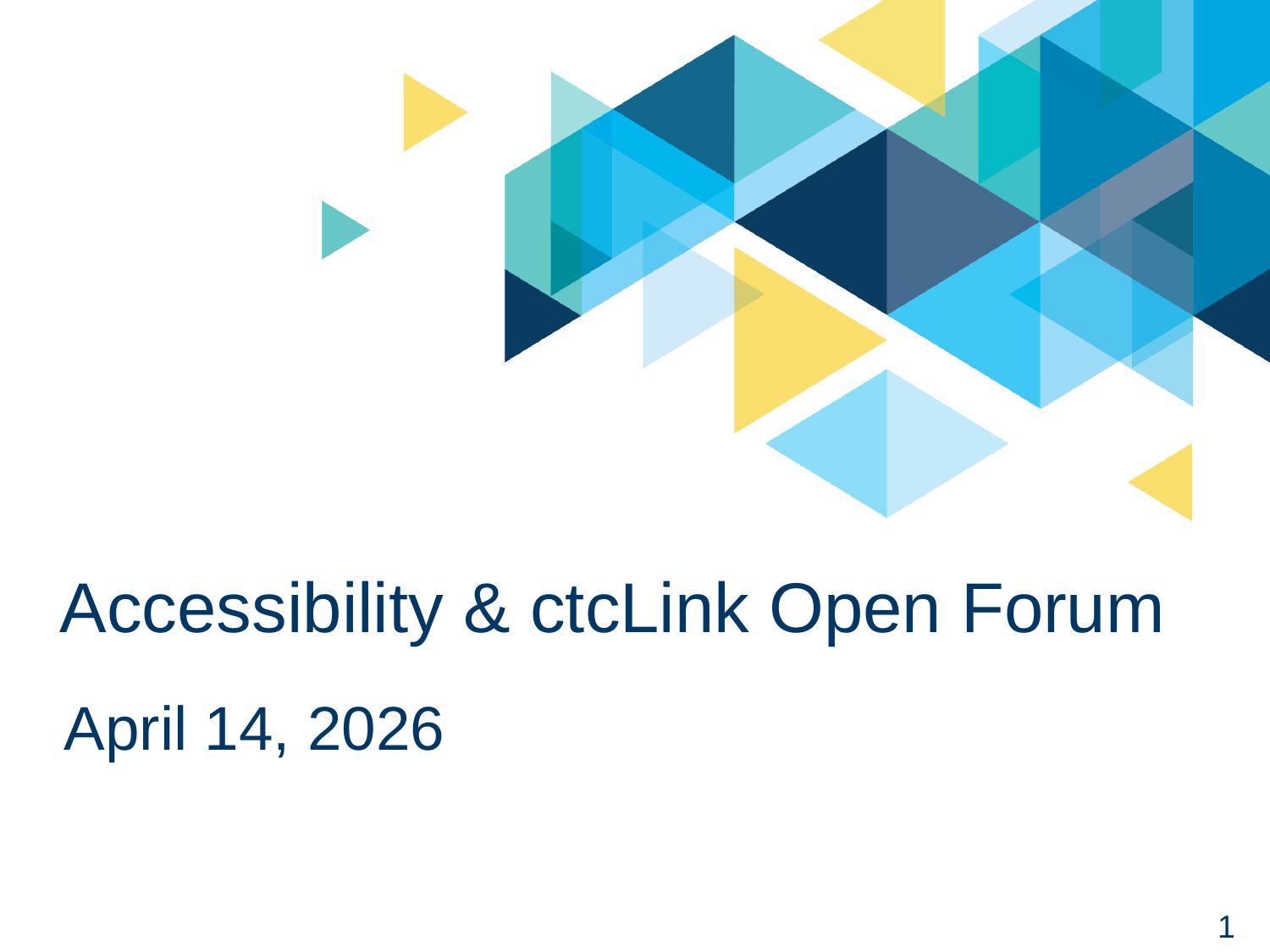

# Accessibility & ctcLink Open Forum
April 14, 2026
1